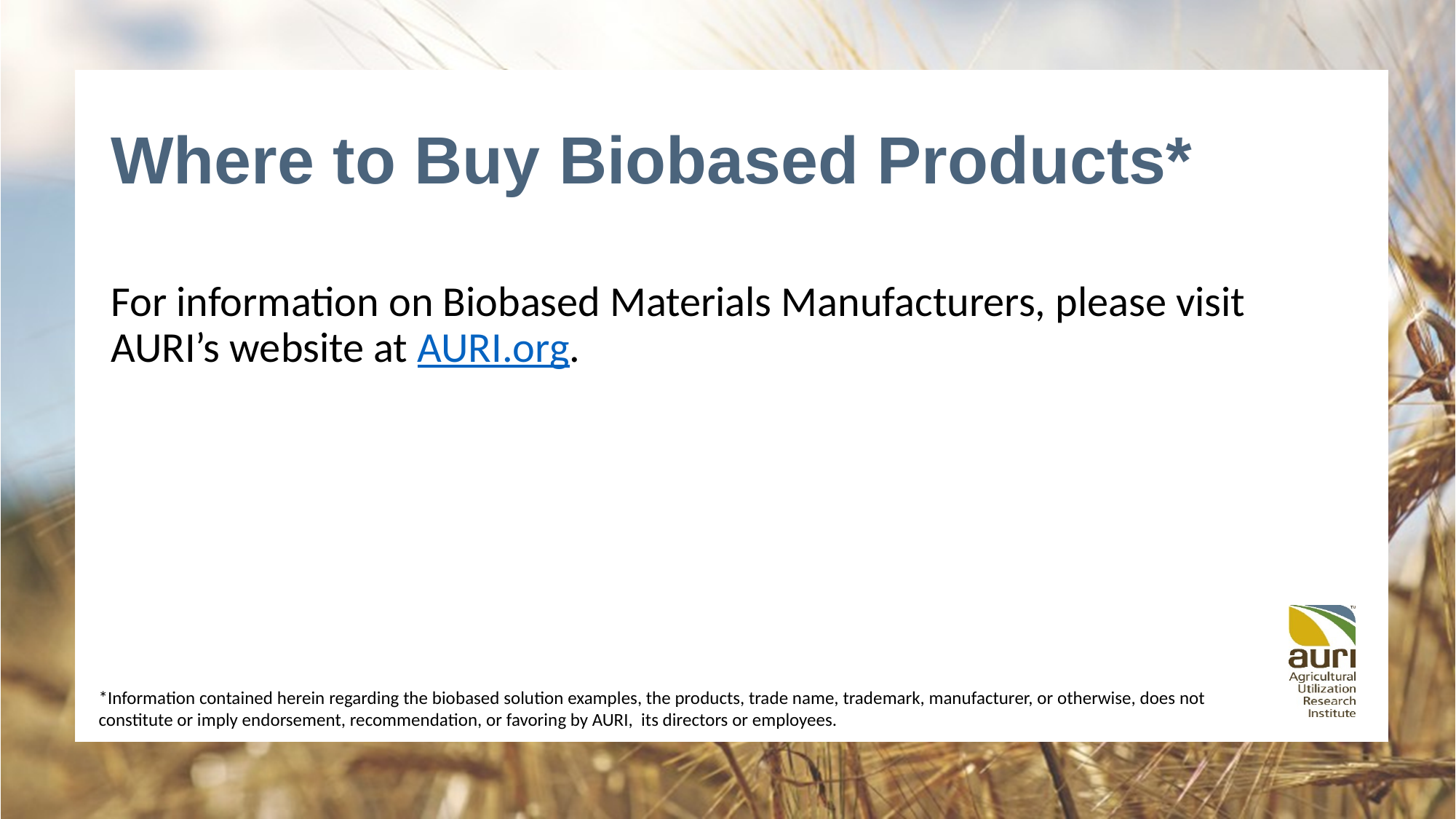

# Where to Buy Biobased Products*
For information on Biobased Materials Manufacturers, please visit AURI’s website at AURI.org.
*Information contained herein regarding the biobased solution examples, the products, trade name, trademark, manufacturer, or otherwise, does not constitute or imply endorsement, recommendation, or favoring by AURI,  its directors or employees.